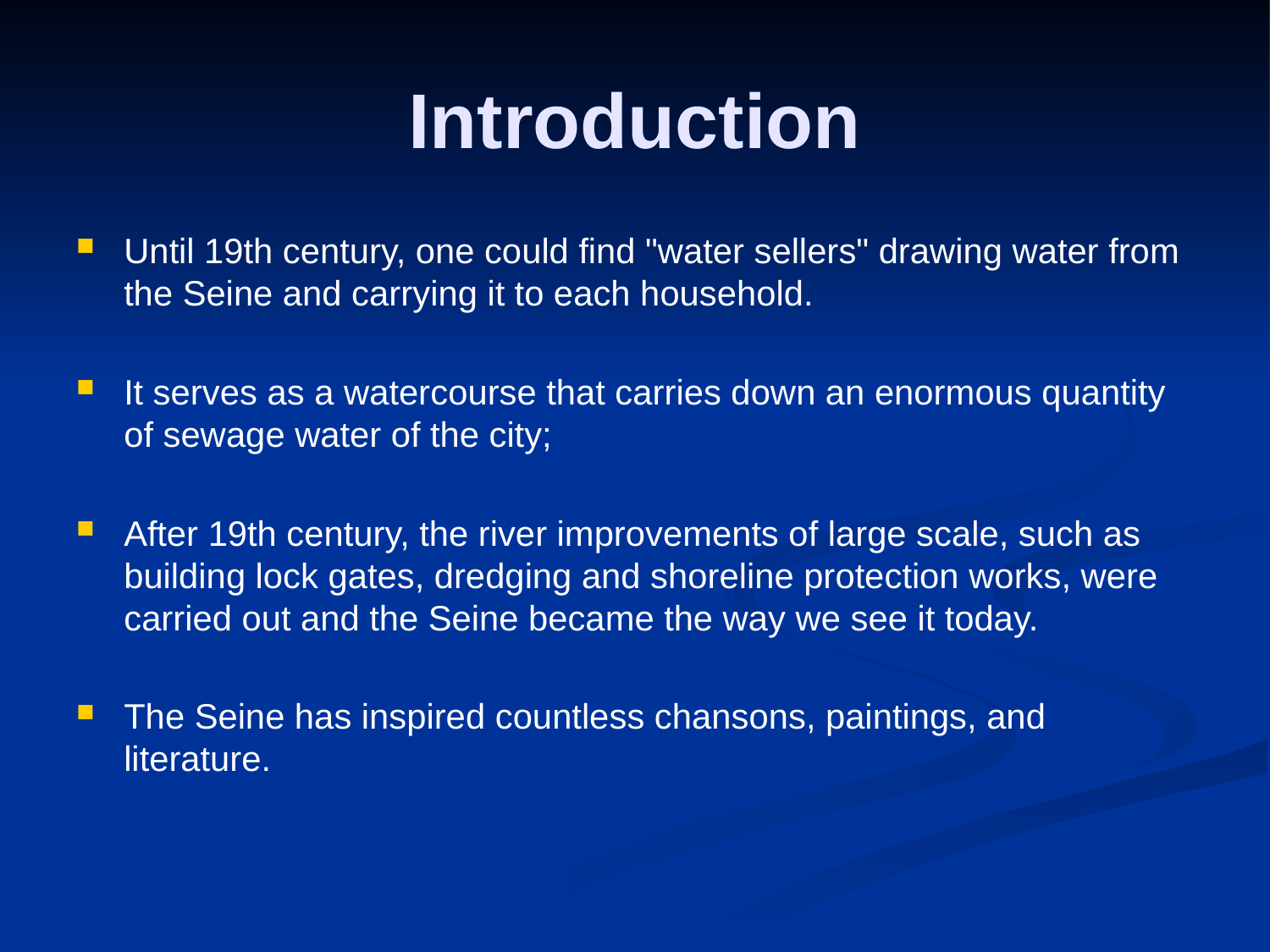

# Introduction
Until 19th century, one could find "water sellers" drawing water from the Seine and carrying it to each household.

It serves as a watercourse that carries down an enormous quantity of sewage water of the city;

After 19th century, the river improvements of large scale, such as building lock gates, dredging and shoreline protection works, were carried out and the Seine became the way we see it today.

The Seine has inspired countless chansons, paintings, and literature.